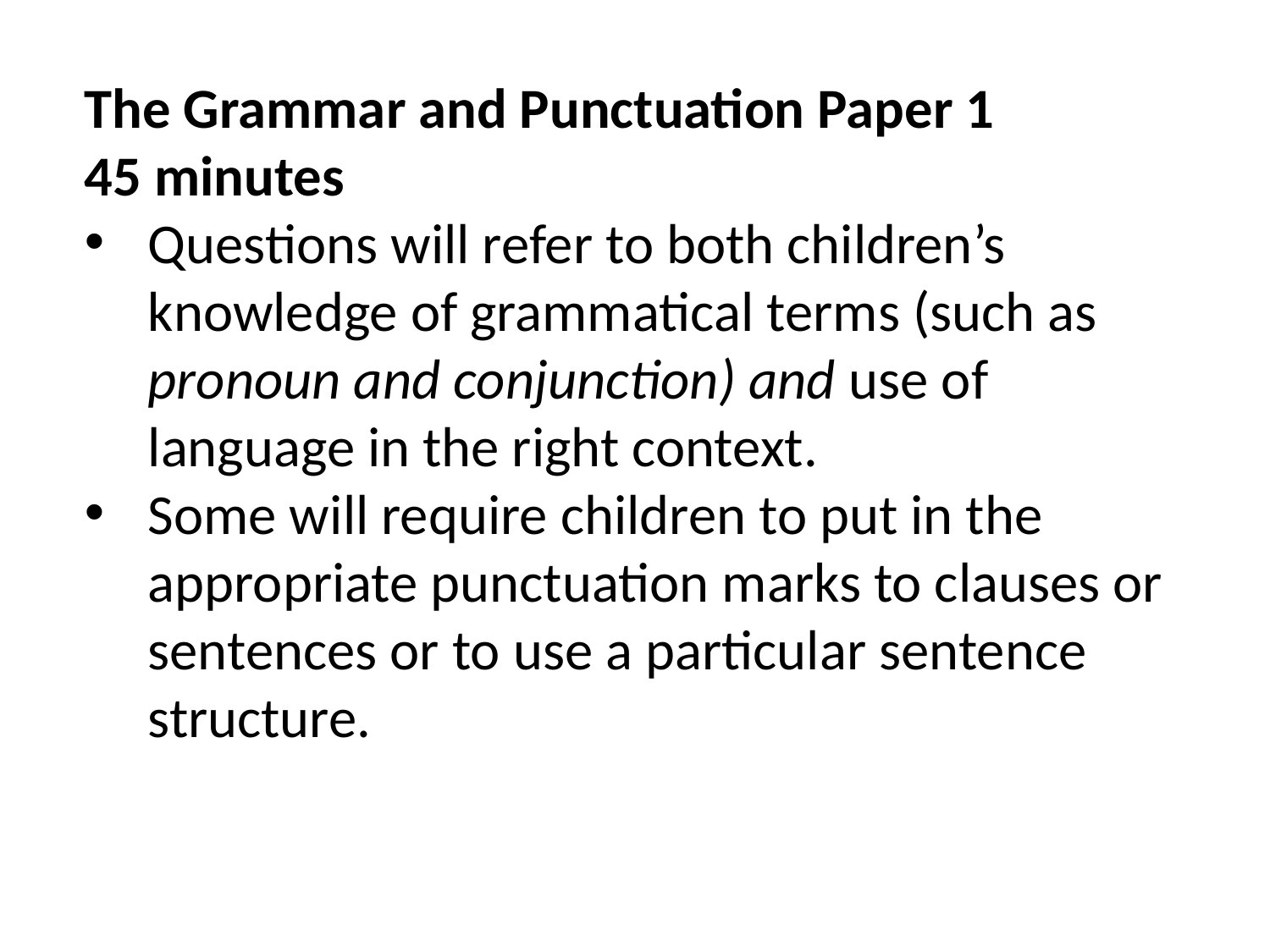

The Grammar and Punctuation Paper 1
45 minutes
Questions will refer to both children’s knowledge of grammatical terms (such as pronoun and conjunction) and use of language in the right context.
Some will require children to put in the appropriate punctuation marks to clauses or sentences or to use a particular sentence structure.